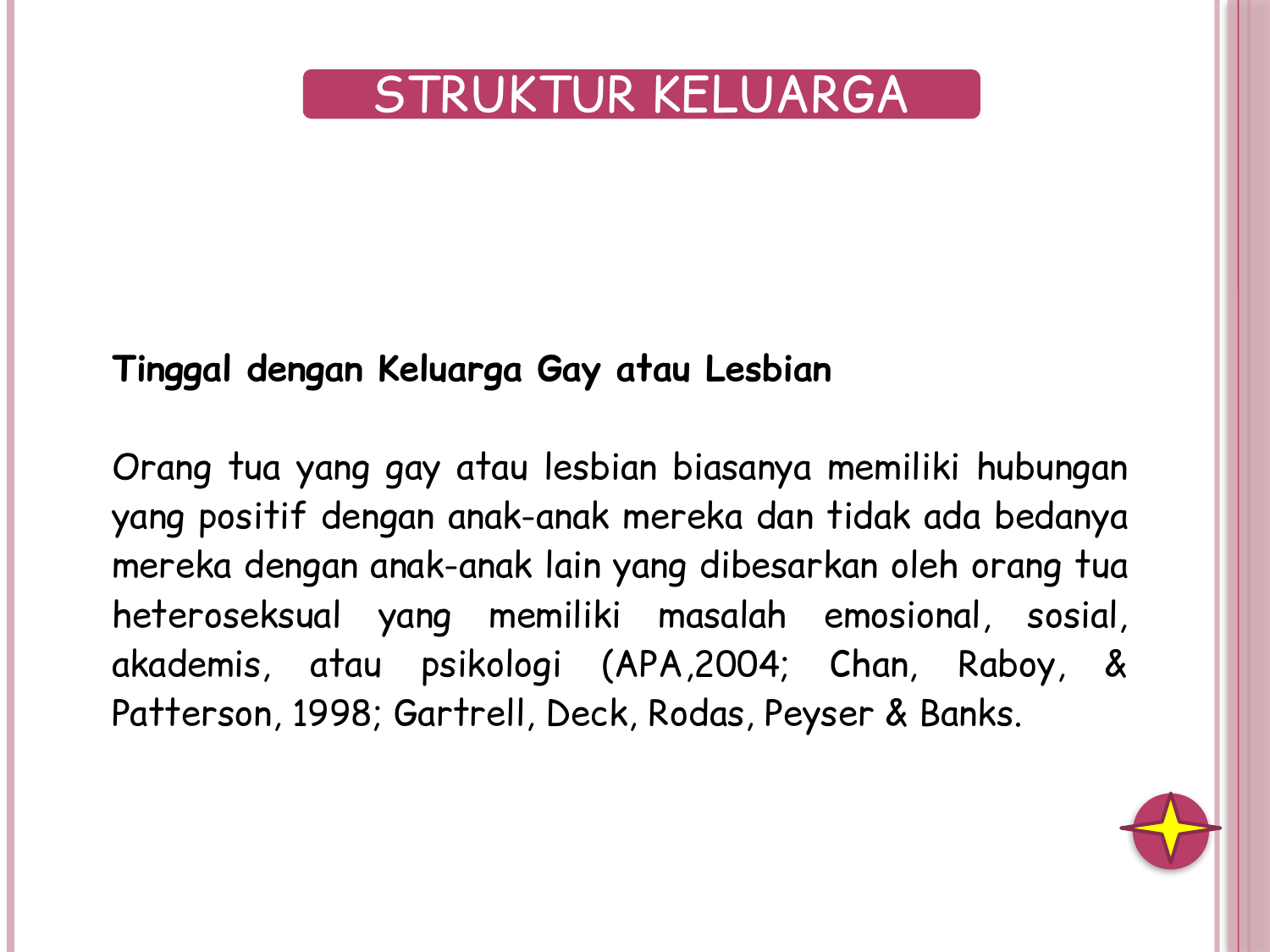

STRUKTUR KELUARGA
| Tinggal dengan Keluarga Gay atau Lesbian Orang tua yang gay atau lesbian biasanya memiliki hubungan yang positif dengan anak-anak mereka dan tidak ada bedanya mereka dengan anak-anak lain yang dibesarkan oleh orang tua heteroseksual yang memiliki masalah emosional, sosial, akademis, atau psikologi (APA,2004; Chan, Raboy, & Patterson, 1998; Gartrell, Deck, Rodas, Peyser & Banks. |
| --- |